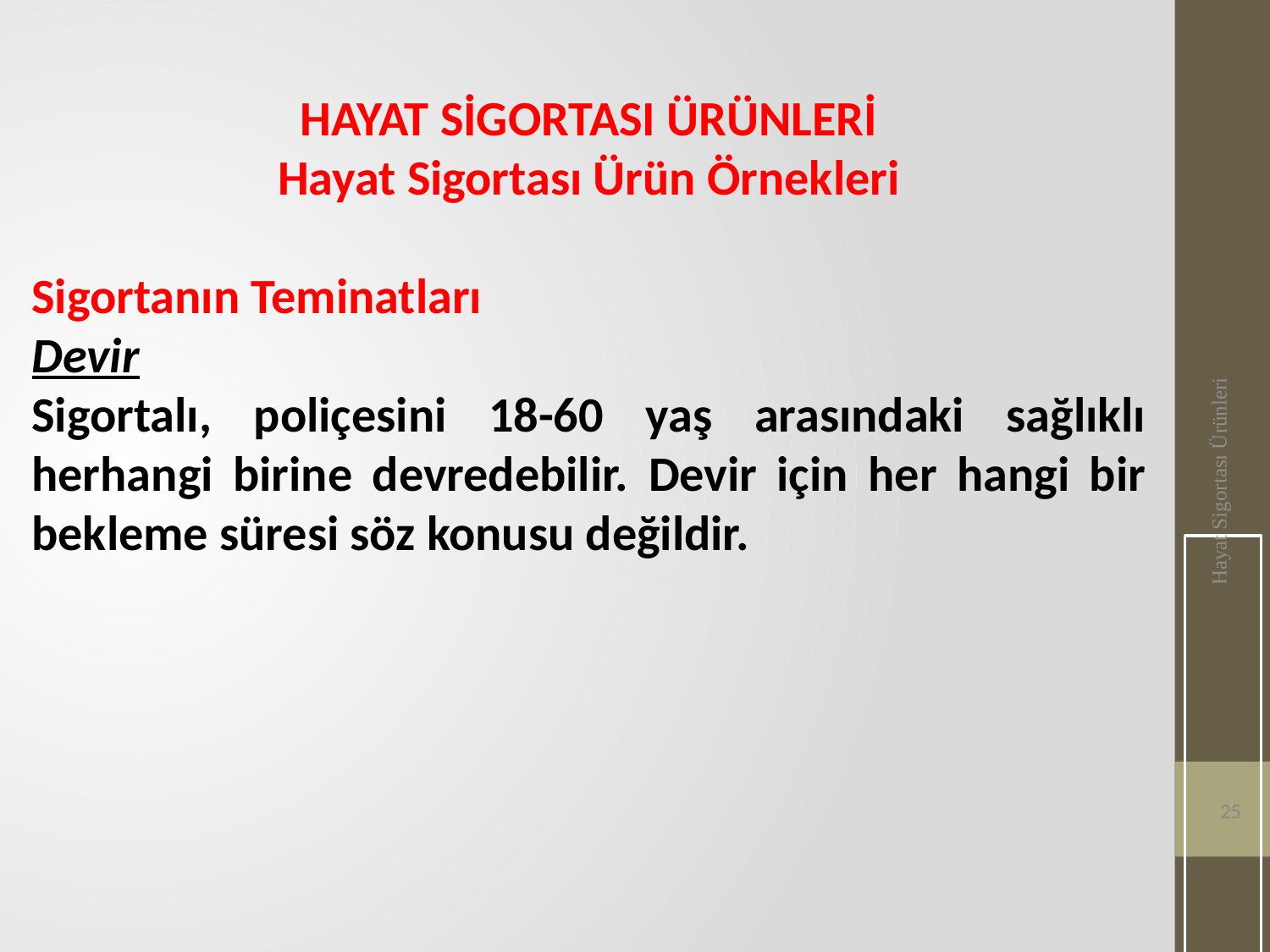

HAYAT SİGORTASI ÜRÜNLERİ
Hayat Sigortası Ürün Örnekleri

Sigortanın Teminatları
Devir
Sigortalı, poliçesini 18-60 yaş arasındaki sağlıklı herhangi birine devredebilir. Devir için her hangi bir bekleme süresi söz konusu değildir.
Hayat Sigortası Ürünleri
25